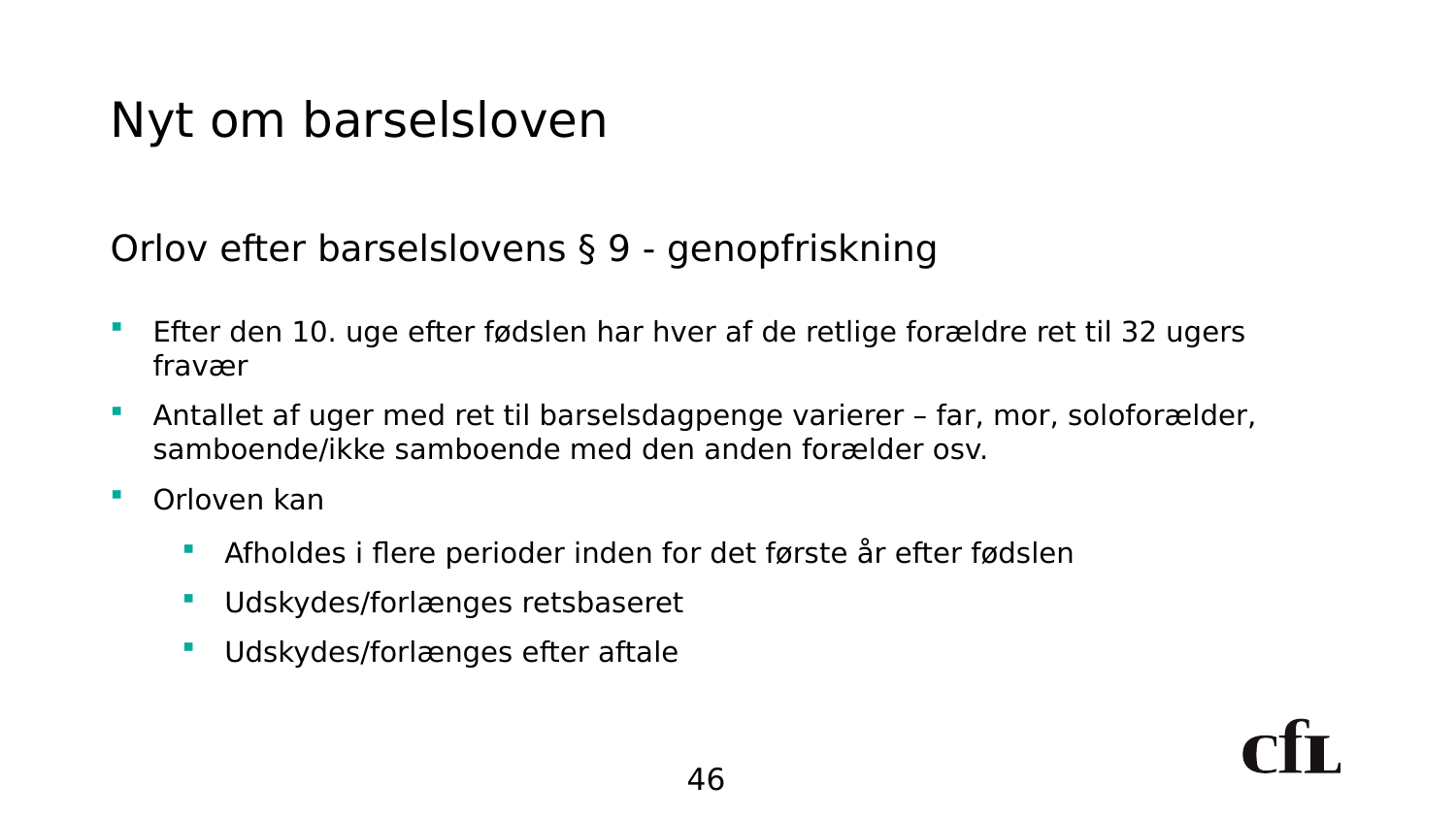

# Nyt om barselsloven
Orlov efter barselslovens § 9 - genopfriskning

Efter den 10. uge efter fødslen har hver af de retlige forældre ret til 32 ugers fravær
Antallet af uger med ret til barselsdagpenge varierer – far, mor, soloforælder, samboende/ikke samboende med den anden forælder osv.
Orloven kan
Afholdes i flere perioder inden for det første år efter fødslen
Udskydes/forlænges retsbaseret
Udskydes/forlænges efter aftale

46